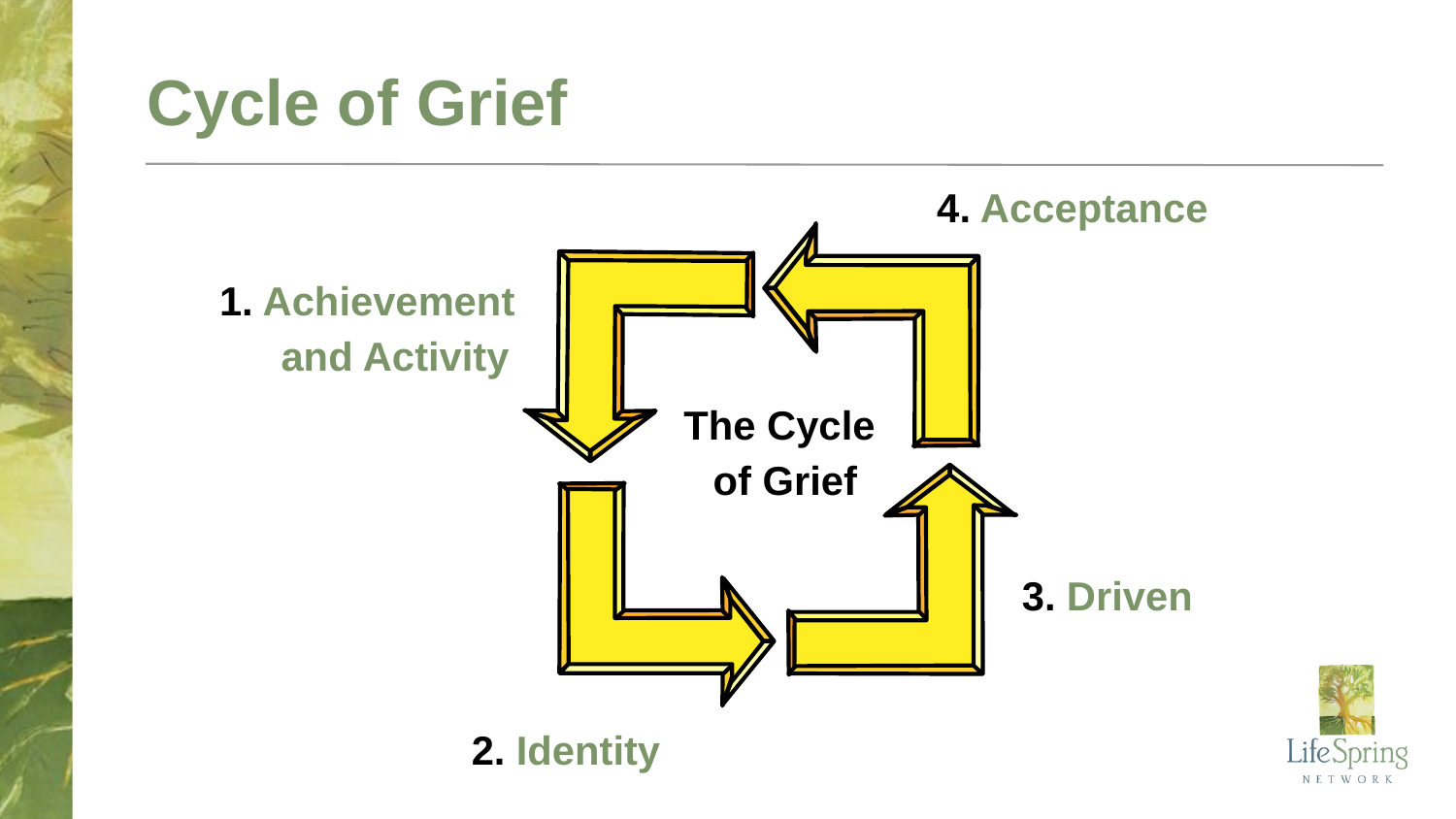

Cycle of Grief
4. Acceptance

1. Achievement
    and Activity

The Cycle
of Grief

3. Driven

2. Identity